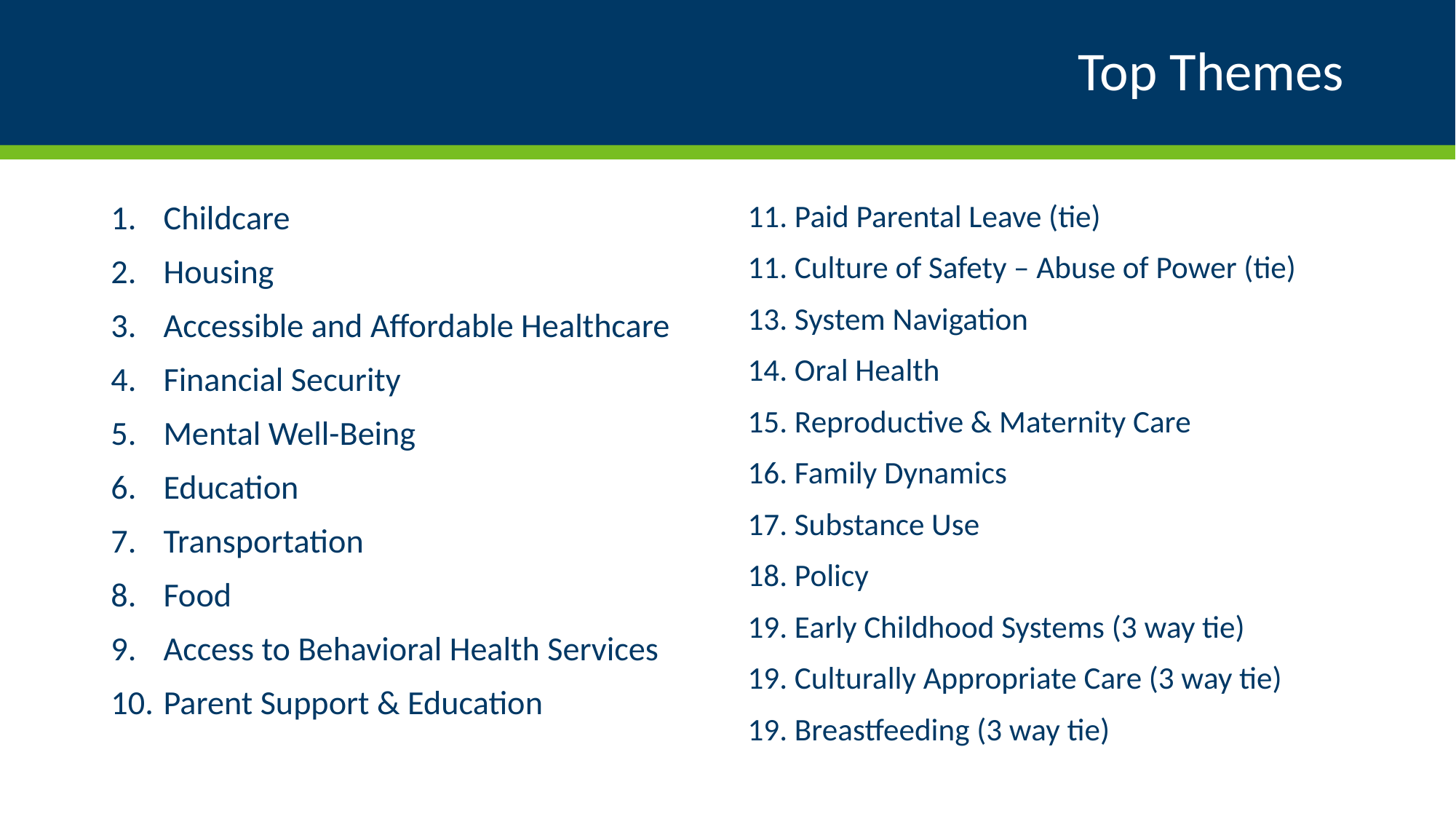

# Top Themes
Childcare
Housing
Accessible and Affordable Healthcare
Financial Security
Mental Well-Being
Education
Transportation
Food
Access to Behavioral Health Services
Parent Support & Education
11. Paid Parental Leave (tie)
11. Culture of Safety – Abuse of Power (tie)
13. System Navigation
14. Oral Health
15. Reproductive & Maternity Care
16. Family Dynamics
17. Substance Use
18. Policy
19. Early Childhood Systems (3 way tie)
19. Culturally Appropriate Care (3 way tie)
19. Breastfeeding (3 way tie)